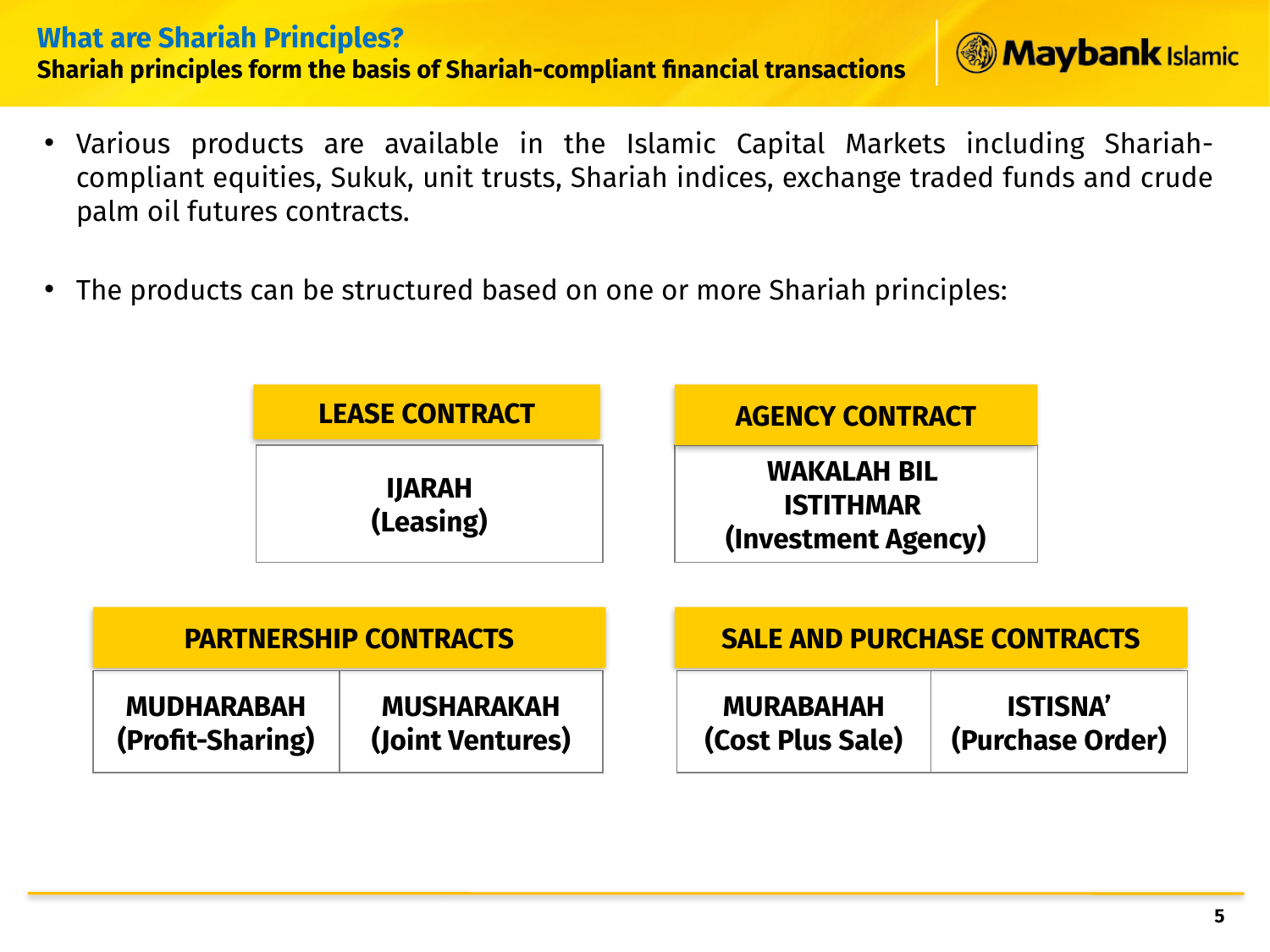

What are Shariah Principles?
Shariah principles form the basis of Shariah-compliant financial transactions
Various products are available in the Islamic Capital Markets including Shariah-compliant equities, Sukuk, unit trusts, Shariah indices, exchange traded funds and crude palm oil futures contracts.

The products can be structured based on one or more Shariah principles:

LEASE CONTRACT
AGENCY CONTRACT
IJARAH
(Leasing)
WAKALAH BIL
ISTITHMAR
(Investment Agency)
PARTNERSHIP CONTRACTS
SALE AND PURCHASE CONTRACTS
MUDHARABAH
(Profit-Sharing)
MUSHARAKAH
(Joint Ventures)
MURABAHAH
(Cost Plus Sale)
ISTISNA’
(Purchase Order)